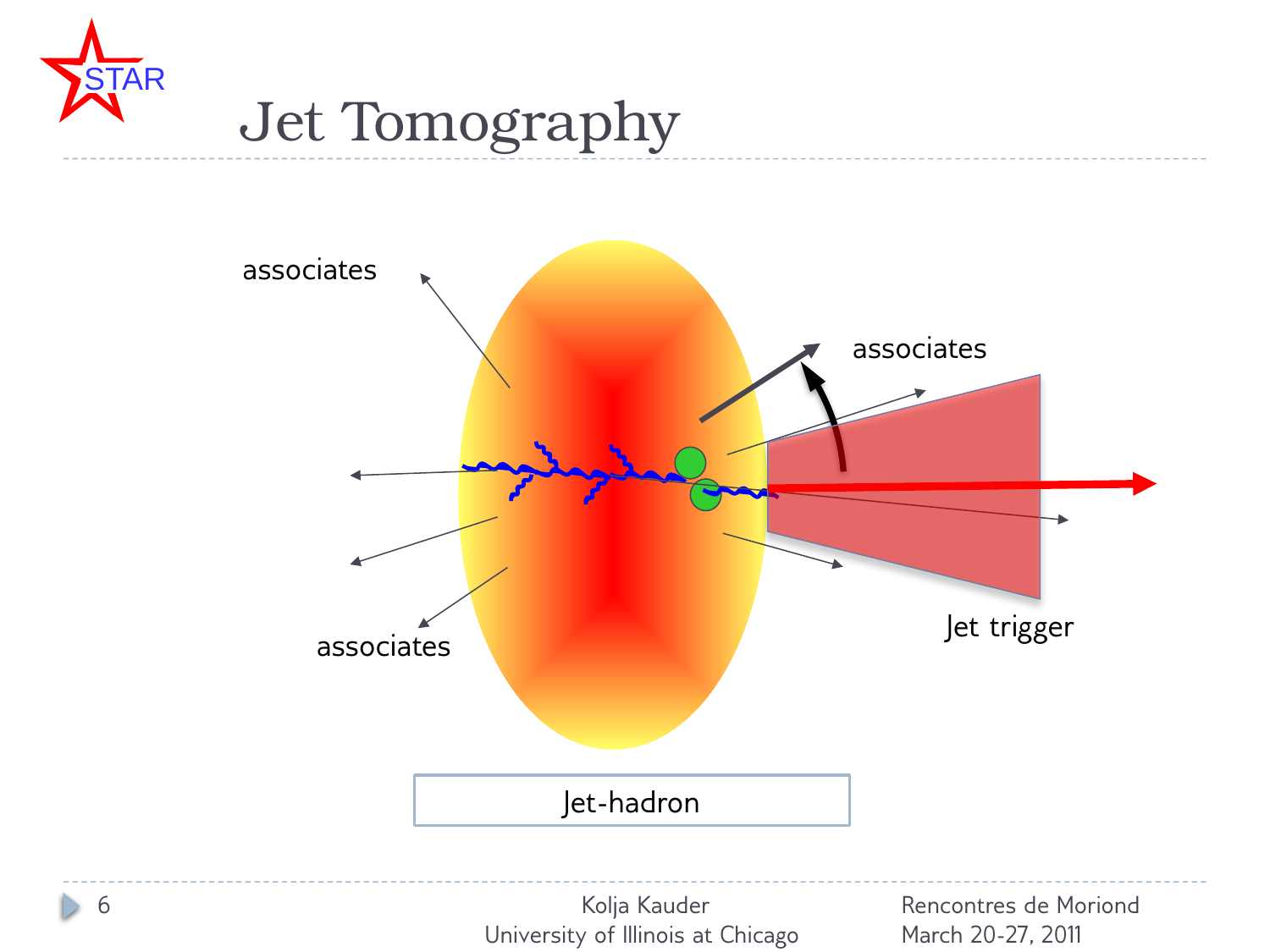

# Jet Tomography

associates
associates

associates

Jet trigger
Jet-hadron
6
Kolja Kauder
University of Illinois at Chicago
Rencontres de Moriond March 20-27, 2011